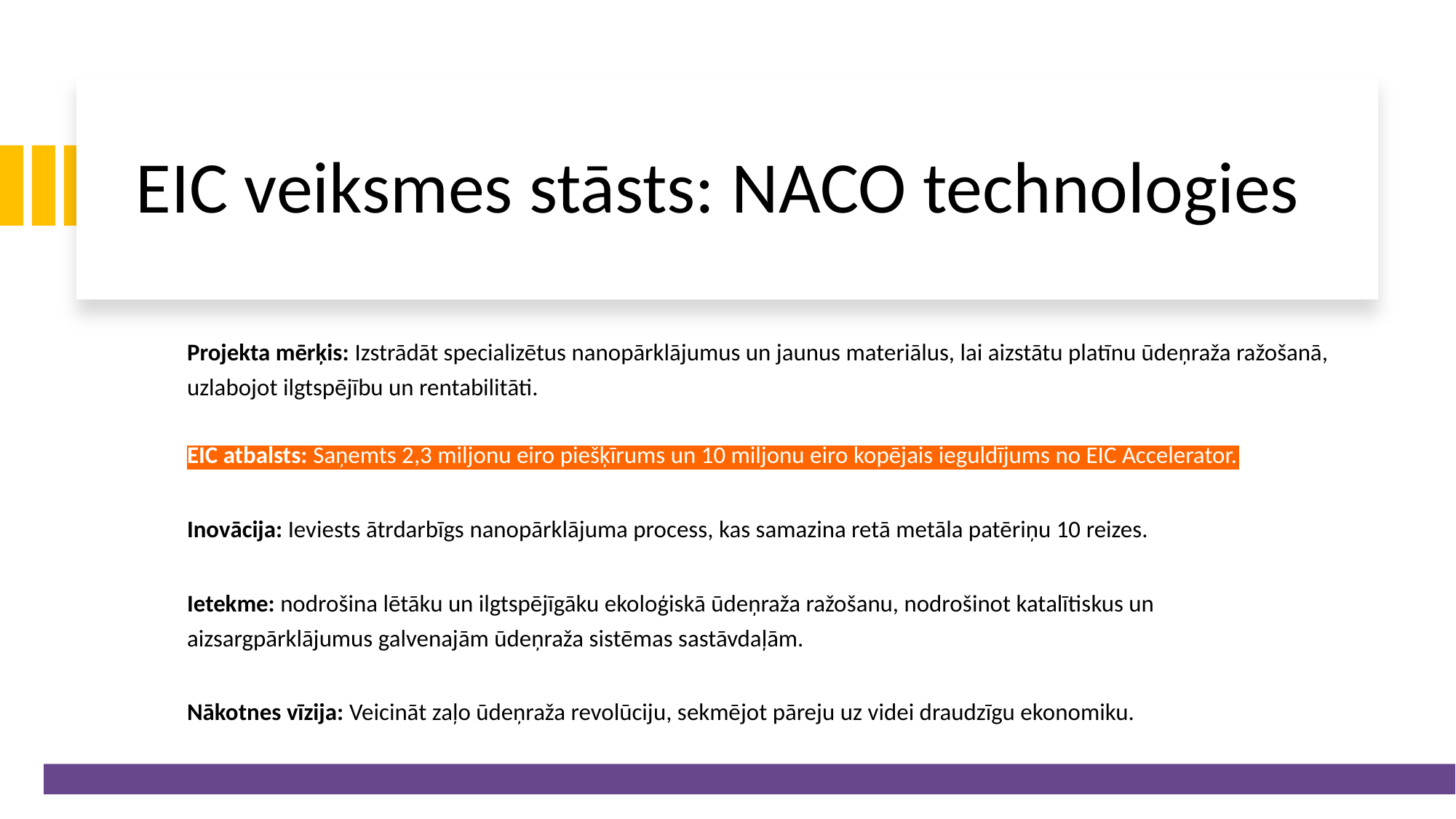

# EIC veiksmes stāsts: NACO technologies

Projekta mērķis: Izstrādāt specializētus nanopārklājumus un jaunus materiālus, lai aizstātu platīnu ūdeņraža ražošanā, uzlabojot ilgtspējību un rentabilitāti.
EIC atbalsts: Saņemts 2,3 miljonu eiro piešķīrums un 10 miljonu eiro kopējais ieguldījums no EIC Accelerator.
Inovācija: Ieviests ātrdarbīgs nanopārklājuma process, kas samazina retā metāla patēriņu 10 reizes.
Ietekme: nodrošina lētāku un ilgtspējīgāku ekoloģiskā ūdeņraža ražošanu, nodrošinot katalītiskus un aizsargpārklājumus galvenajām ūdeņraža sistēmas sastāvdaļām.
Nākotnes vīzija: Veicināt zaļo ūdeņraža revolūciju, sekmējot pāreju uz videi draudzīgu ekonomiku.